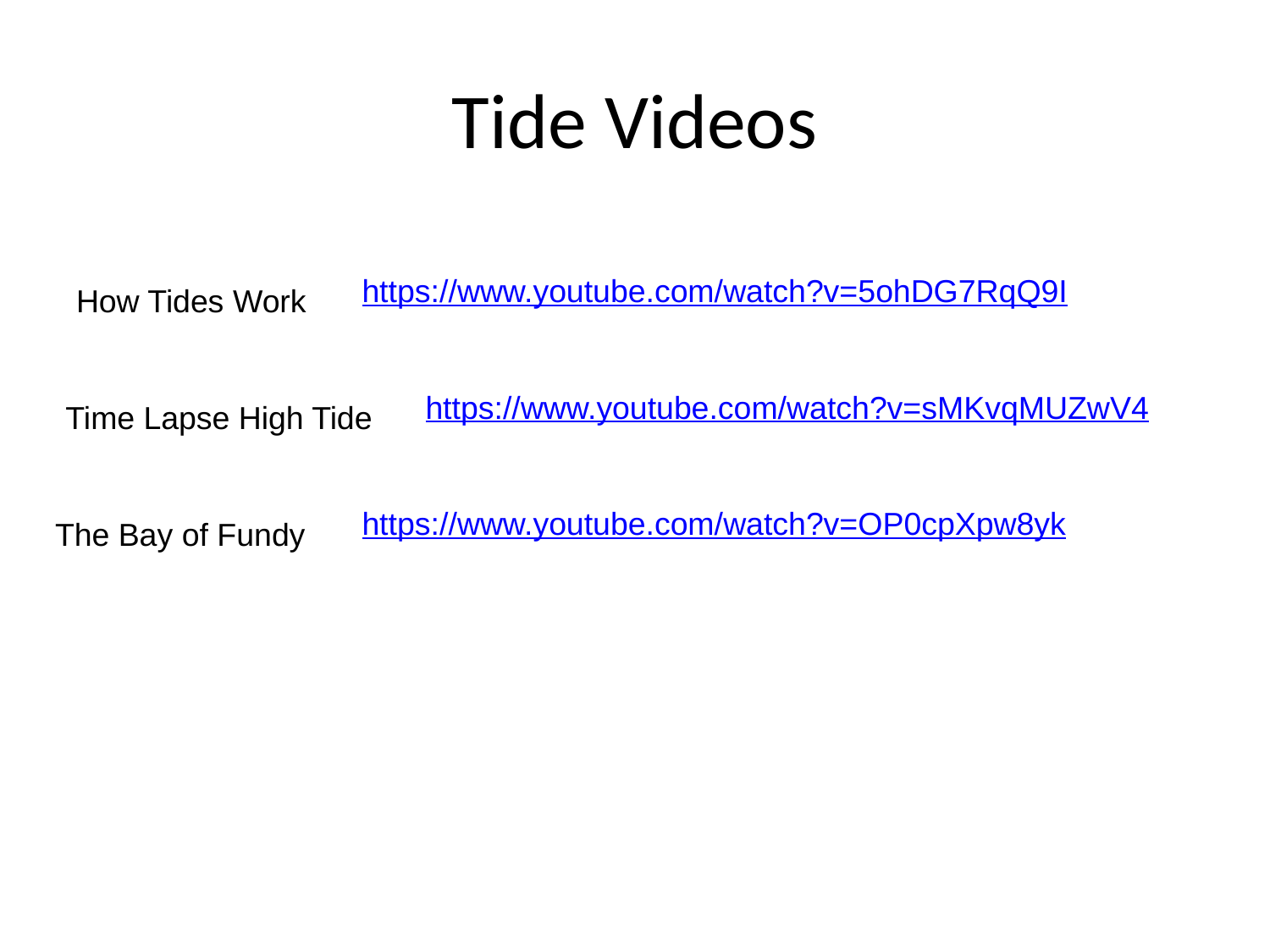

# Tide Videos
https://www.youtube.com/watch?v=5ohDG7RqQ9I

How Tides Work
https://www.youtube.com/watch?v=sMKvqMUZwV4

Time Lapse High Tide

https://www.youtube.com/watch?v=OP0cpXpw8yk

The Bay of Fundy